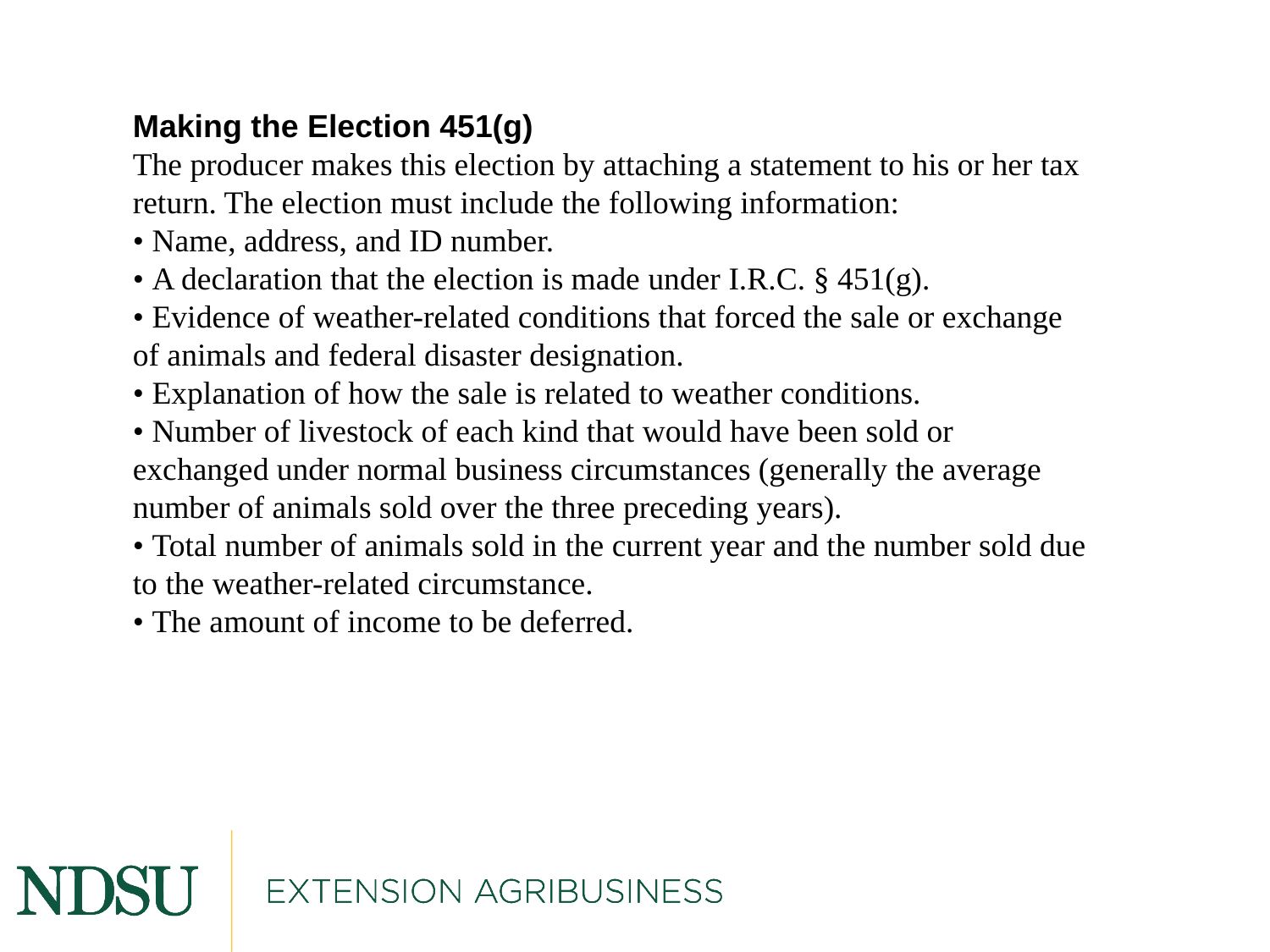

Making the Election 451(g)
The producer makes this election by attaching a statement to his or her tax return. The election must include the following information:
• Name, address, and ID number.
• A declaration that the election is made under I.R.C. § 451(g).
• Evidence of weather-related conditions that forced the sale or exchange of animals and federal disaster designation.
• Explanation of how the sale is related to weather conditions.
• Number of livestock of each kind that would have been sold or exchanged under normal business circumstances (generally the average number of animals sold over the three preceding years).
• Total number of animals sold in the current year and the number sold due to the weather-related circumstance.
• The amount of income to be deferred.